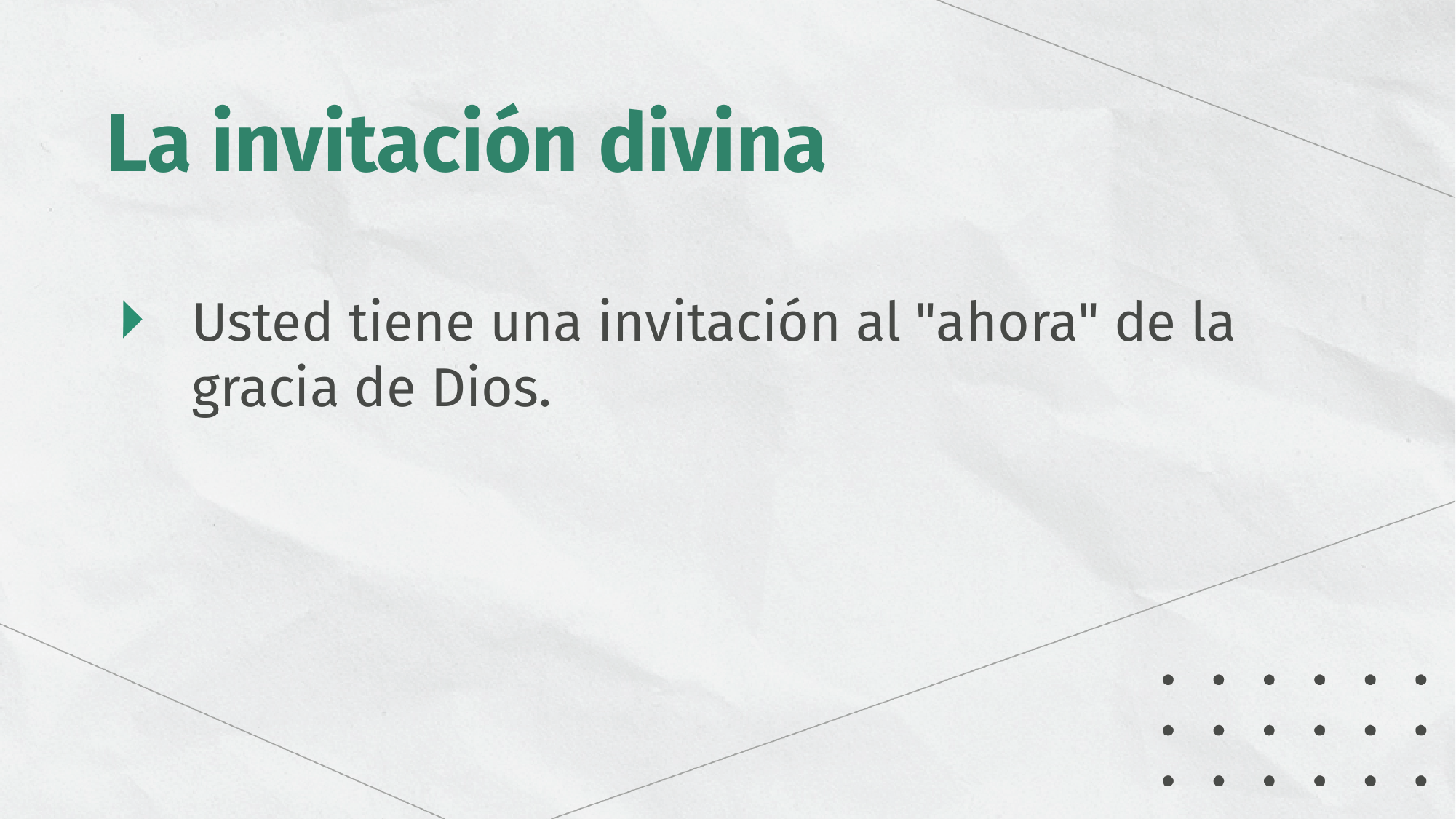

La invitación divina
Usted tiene una invitación al "ahora" de la gracia de Dios.